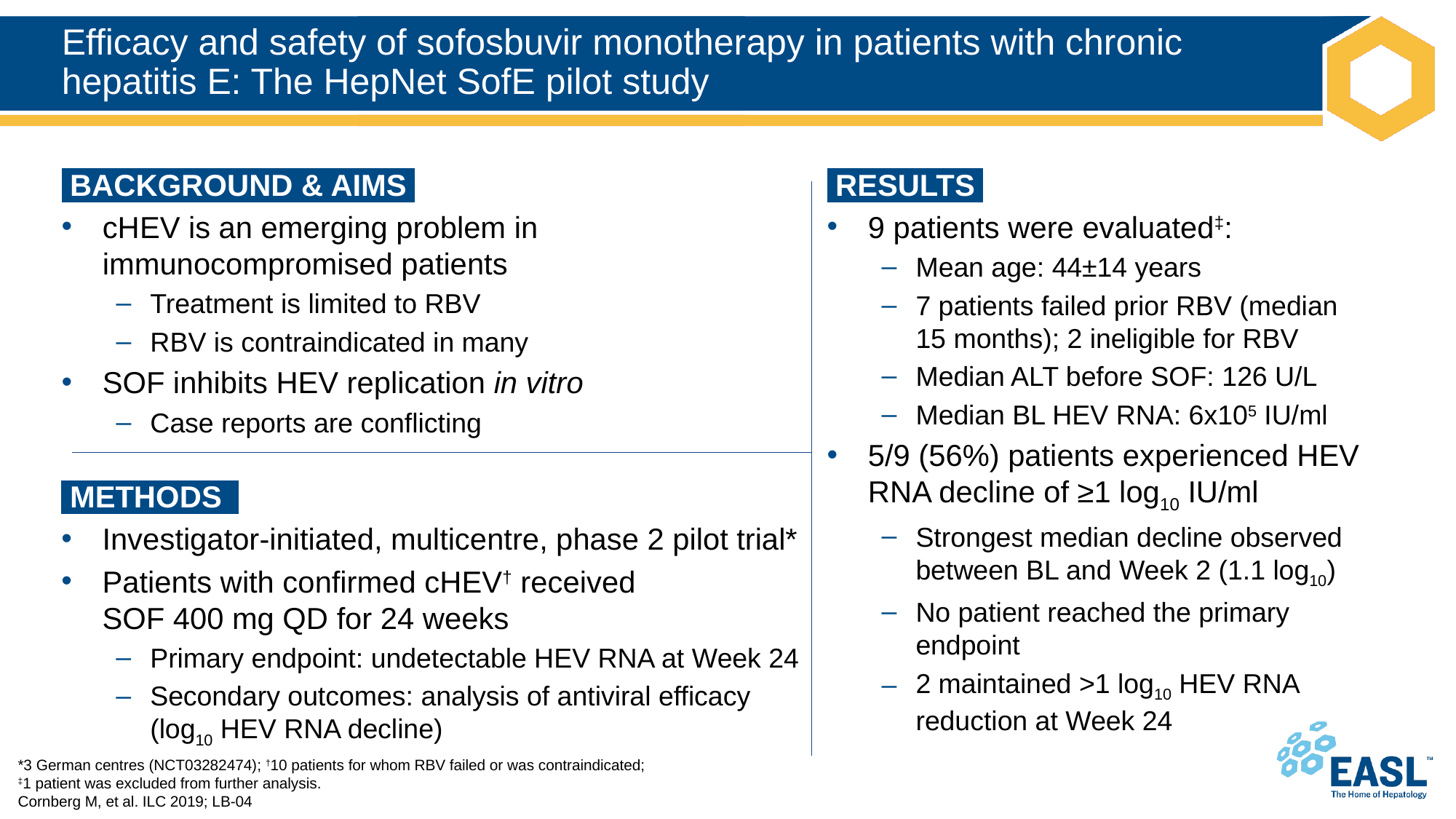

# Efficacy and safety of sofosbuvir monotherapy in patients with chronic hepatitis E: The HepNet SofE pilot study
 BACKGROUND & AIMS ‌
cHEV is an emerging problem in immunocompromised patients
Treatment is limited to RBV
RBV is contraindicated in many
SOF inhibits HEV replication in vitro
Case reports are conflicting
 RESULTS ‌
9 patients were evaluated‡:
Mean age: 44±14 years
7 patients failed prior RBV (median
15 months); 2 ineligible for RBV
Median ALT before SOF: 126 U/L
Median BL HEV RNA: 6x105 IU/ml
5/9 (56%) patients experienced HEV RNA decline of ≥1 log10 IU/ml
Strongest median decline observed between BL and Week 2 (1.1 log10)
No patient reached the primary endpoint
2 maintained >1 log10 HEV RNA reduction at Week 24
 METHODS ‌
Investigator-initiated, multicentre, phase 2 pilot trial*
Patients with confirmed cHEV† received
SOF 400 mg QD for 24 weeks
Primary endpoint: undetectable HEV RNA at Week 24
Secondary outcomes: analysis of antiviral efficacy (log10 HEV RNA decline)
*3 German centres (NCT03282474); †10 patients for whom RBV failed or was contraindicated;
‡1 patient was excluded from further analysis.
Cornberg M, et al. ILC 2019; LB-04